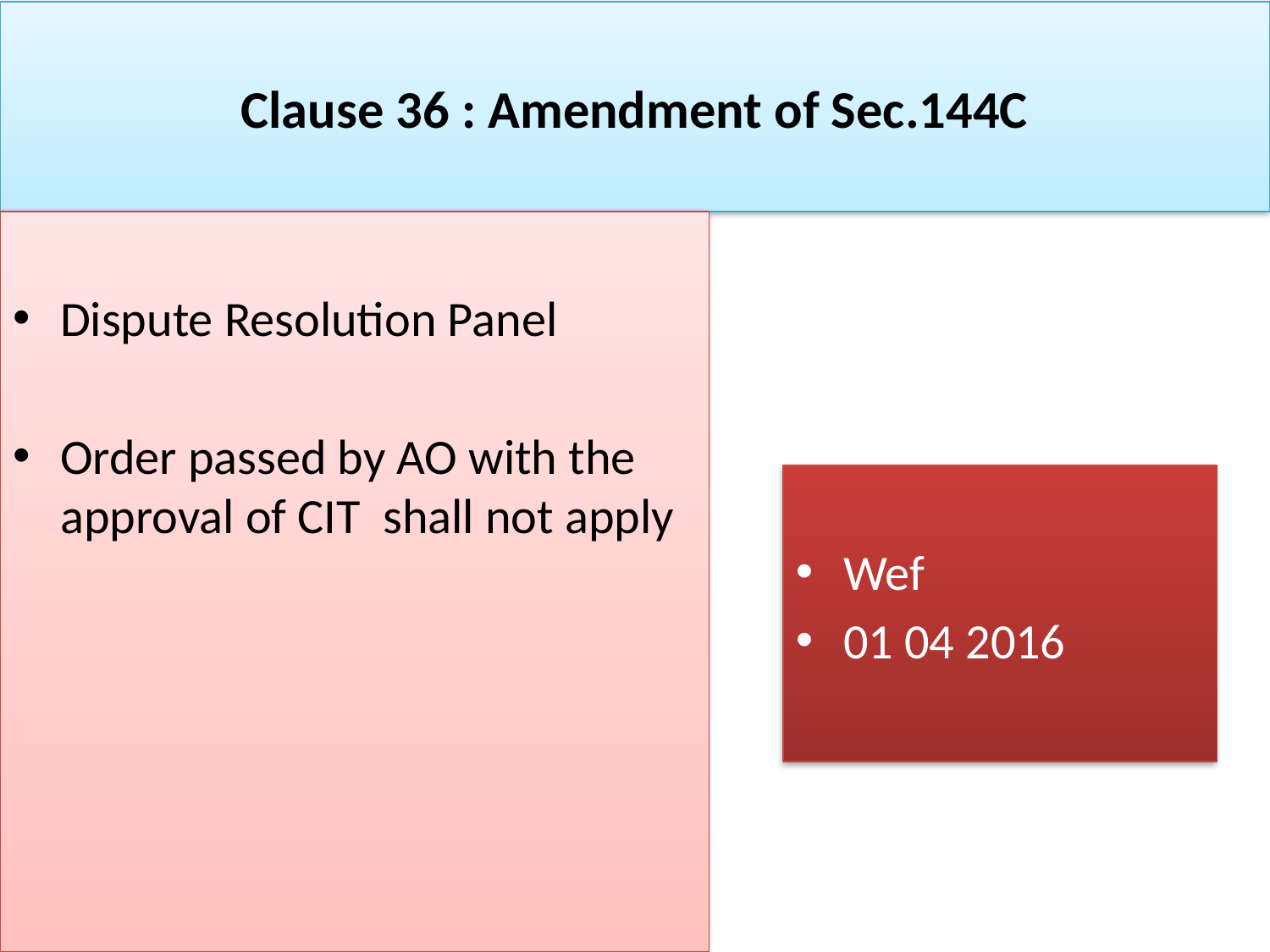

# Clause 36 : Amendment of Sec.144C

Dispute Resolution Panel

Order passed by AO with the approval of CIT  shall not apply

Wef
01 04 2016